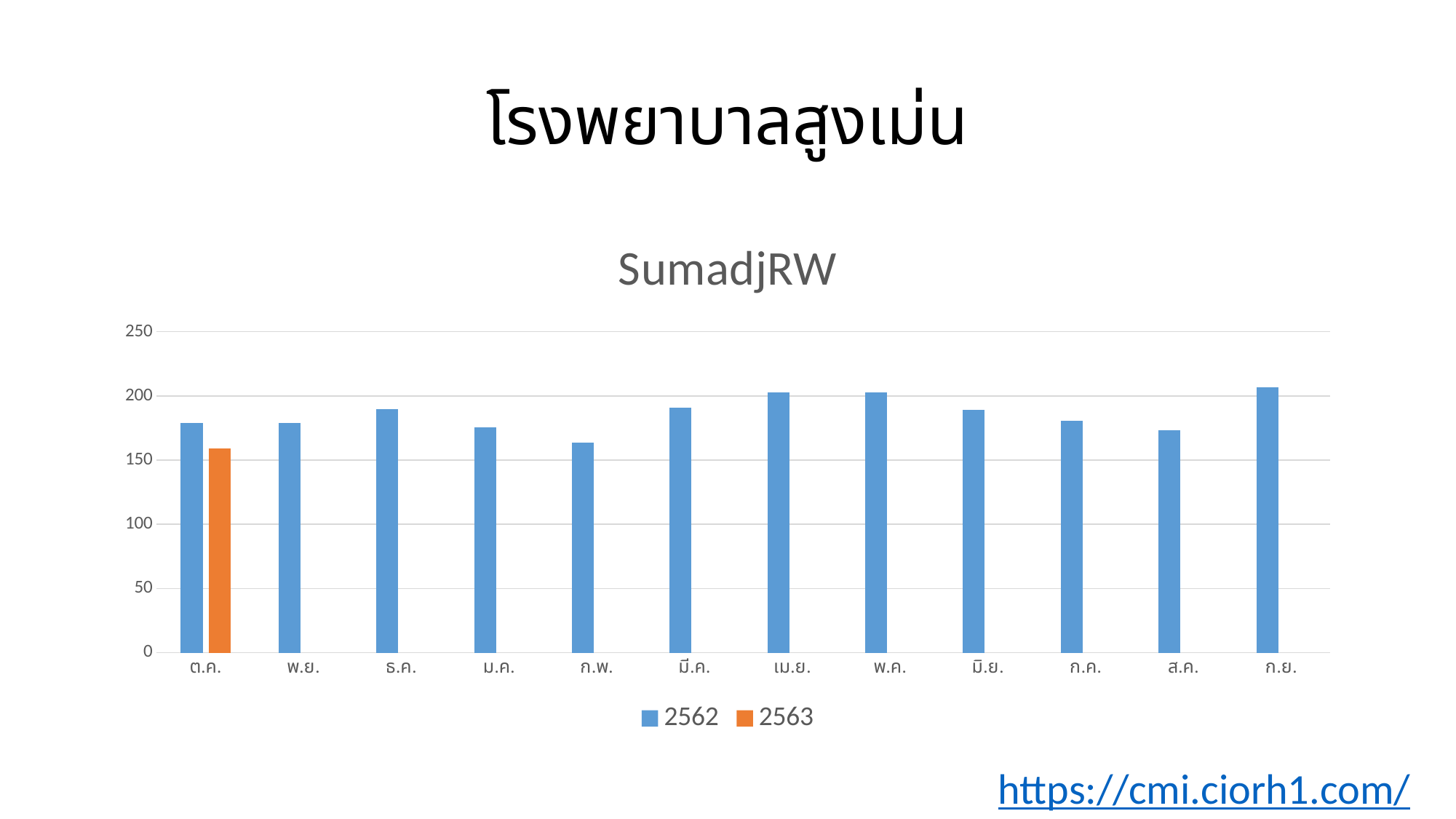

# โรงพยาบาลสูงเม่น

### Chart: SumadjRW

| Category | 2562 | 2563 |
|---|---|---|
| ต.ค. | 178.75 | 158.96 |
| พ.ย. | 178.74 | None |
| ธ.ค. | 189.85 | None |
| ม.ค. | 175.58 | None |
| ก.พ. | 163.88 | None |
| มี.ค. | 190.6 | None |
| เม.ย. | 202.76 | None |
| พ.ค. | 202.76 | None |
| มิ.ย. | 189.1 | None |
| ก.ค. | 180.55 | None |
| ส.ค. | 173.37 | None |
| ก.ย. | 206.55 | None |
https://cmi.ciorh1.com/